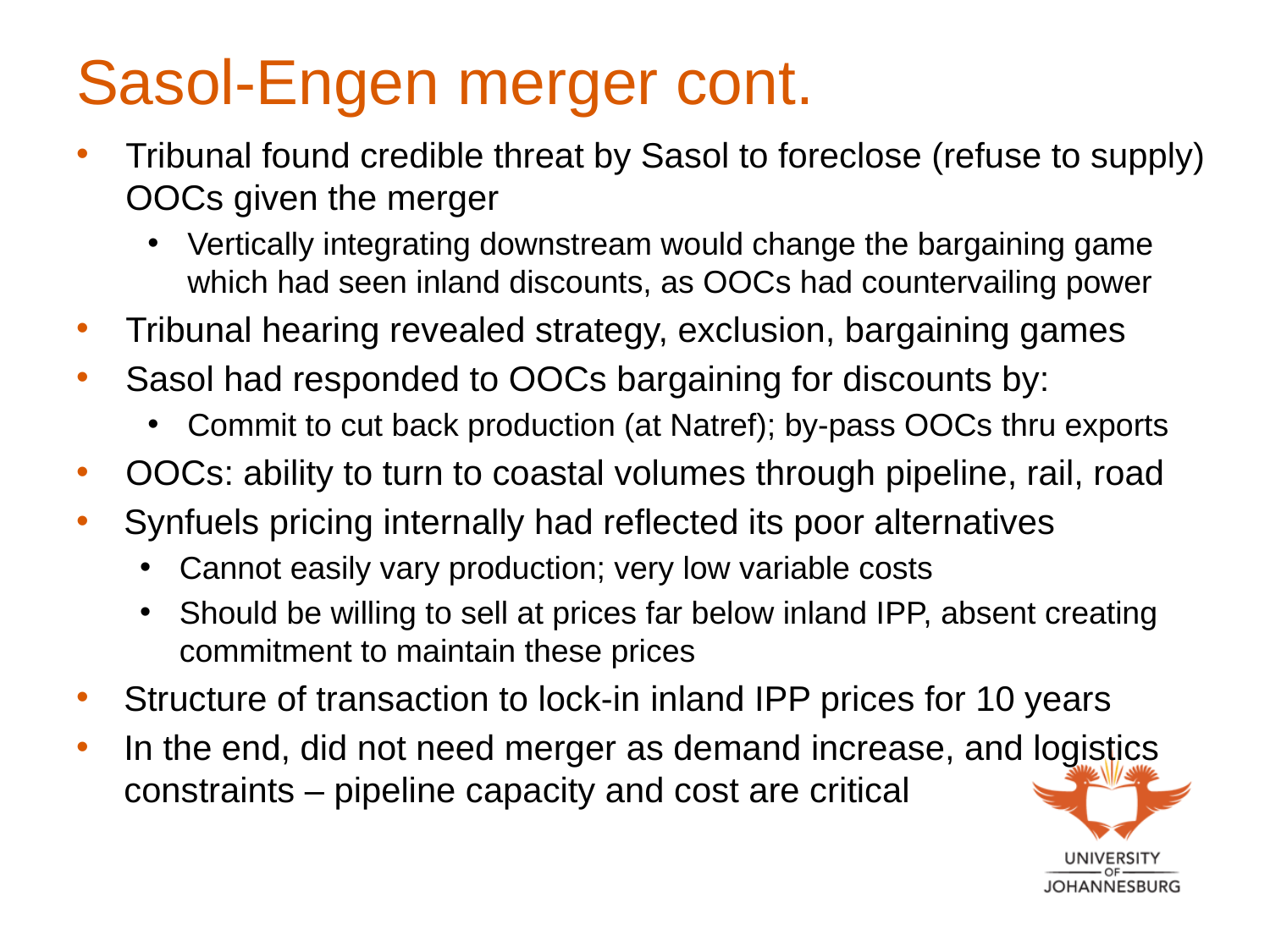

# Sasol-Engen merger cont.
Tribunal found credible threat by Sasol to foreclose (refuse to supply) OOCs given the merger
Vertically integrating downstream would change the bargaining game which had seen inland discounts, as OOCs had countervailing power
Tribunal hearing revealed strategy, exclusion, bargaining games
Sasol had responded to OOCs bargaining for discounts by:
Commit to cut back production (at Natref); by-pass OOCs thru exports
OOCs: ability to turn to coastal volumes through pipeline, rail, road
Synfuels pricing internally had reflected its poor alternatives
Cannot easily vary production; very low variable costs
Should be willing to sell at prices far below inland IPP, absent creating commitment to maintain these prices
Structure of transaction to lock-in inland IPP prices for 10 years
In the end, did not need merger as demand increase, and logistics constraints – pipeline capacity and cost are critical